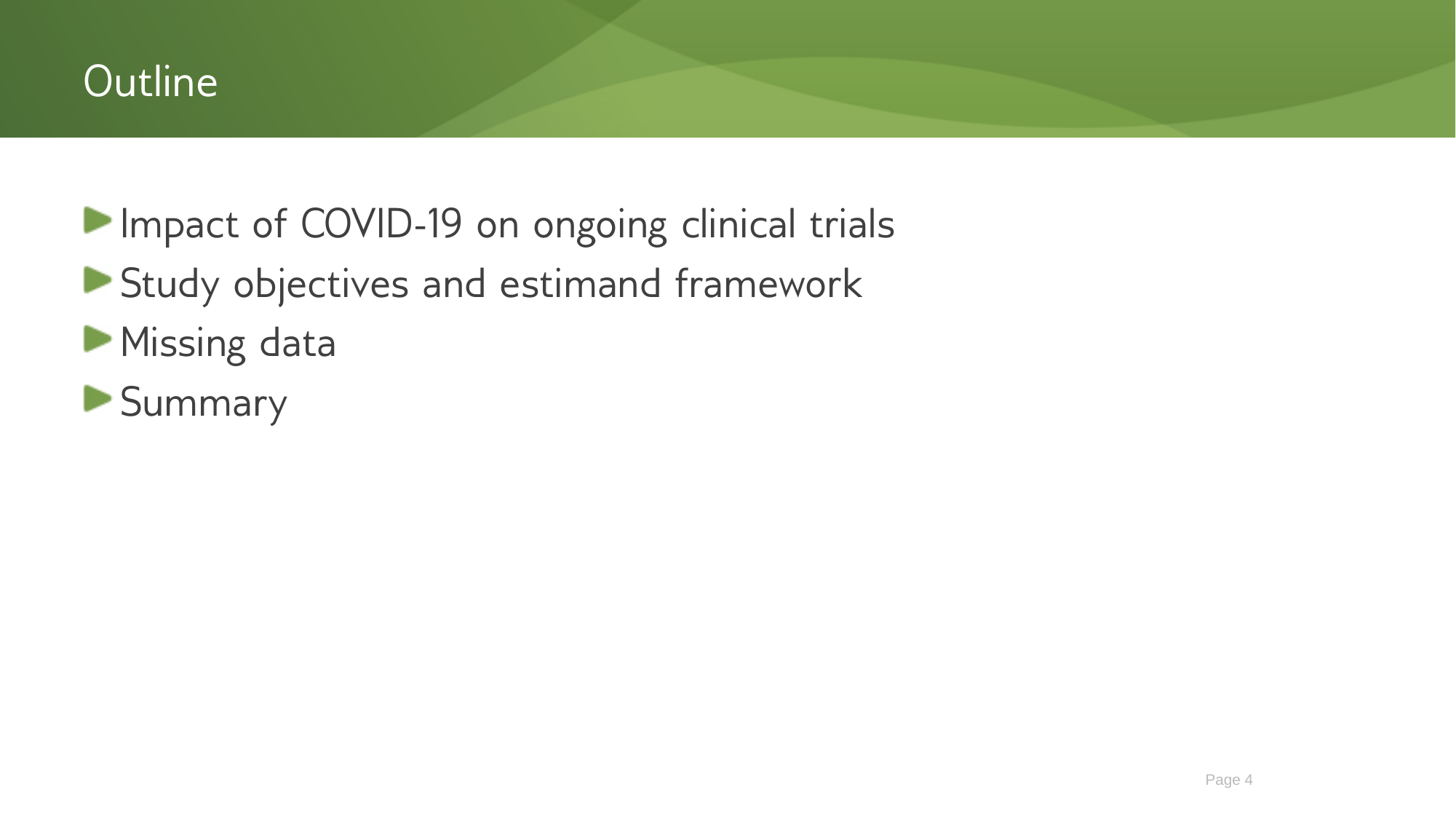

# Outline
Impact of COVID-19 on ongoing clinical trials
Study objectives and estimand framework
Missing data
Summary

Page 4